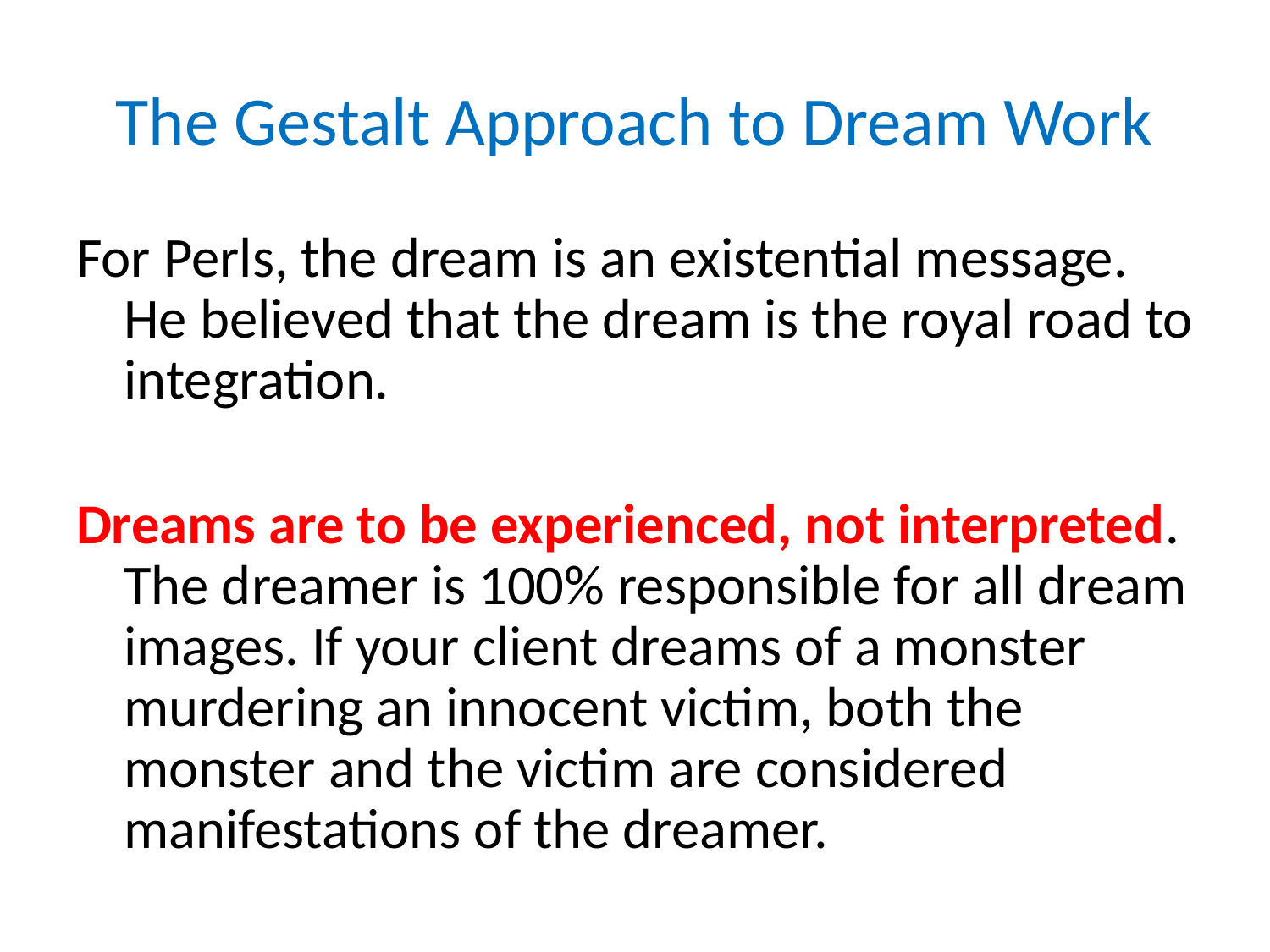

# The Gestalt Approach to Dream Work
For Perls, the dream is an existential message. He believed that the dream is the royal road to integration.

Dreams are to be experienced, not interpreted. The dreamer is 100% responsible for all dream images. If your client dreams of a monster murdering an innocent victim, both the monster and the victim are considered manifestations of the dreamer.